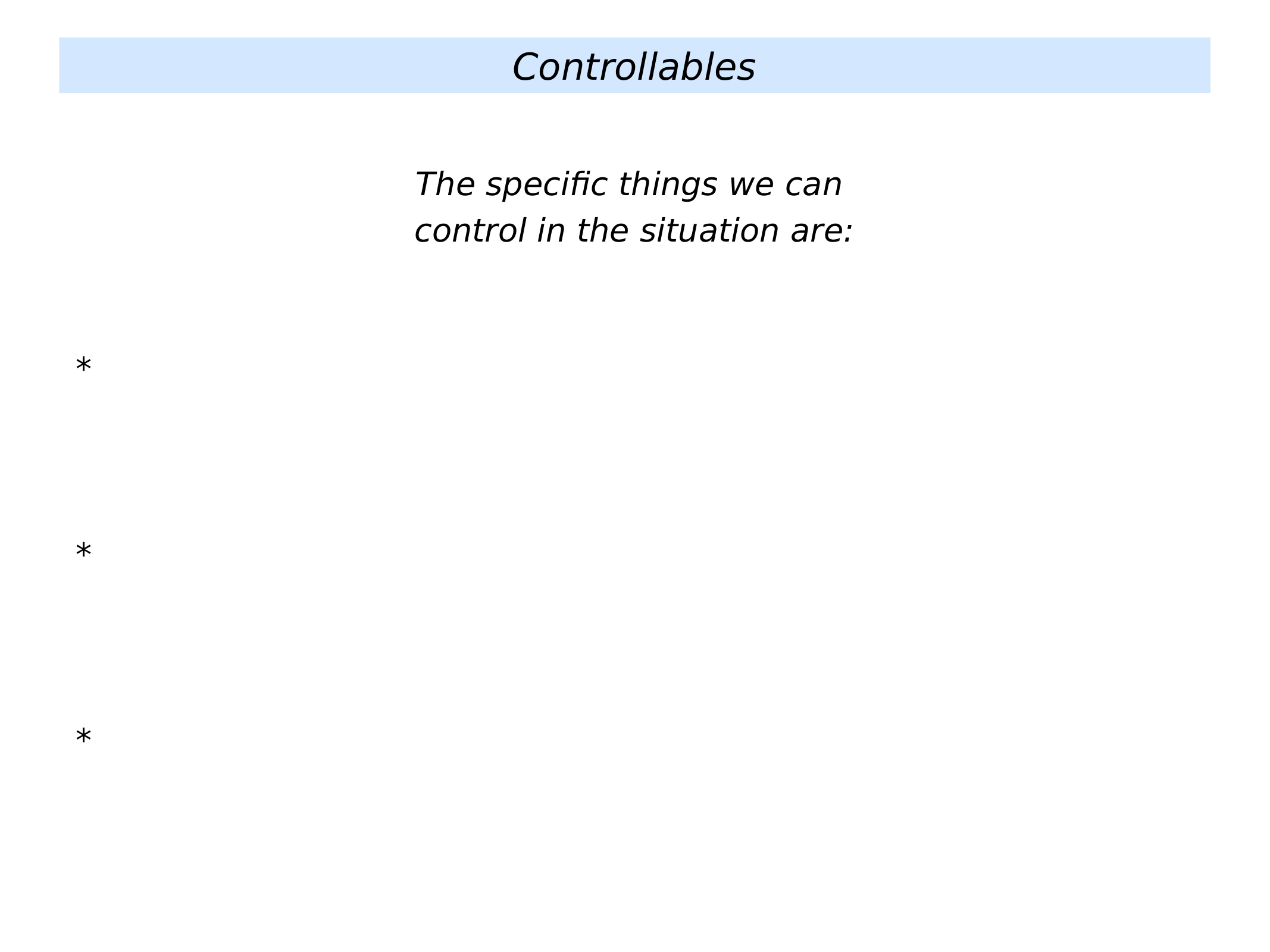

Controllables
The specific things we can
control in the situation are:

*

*

*